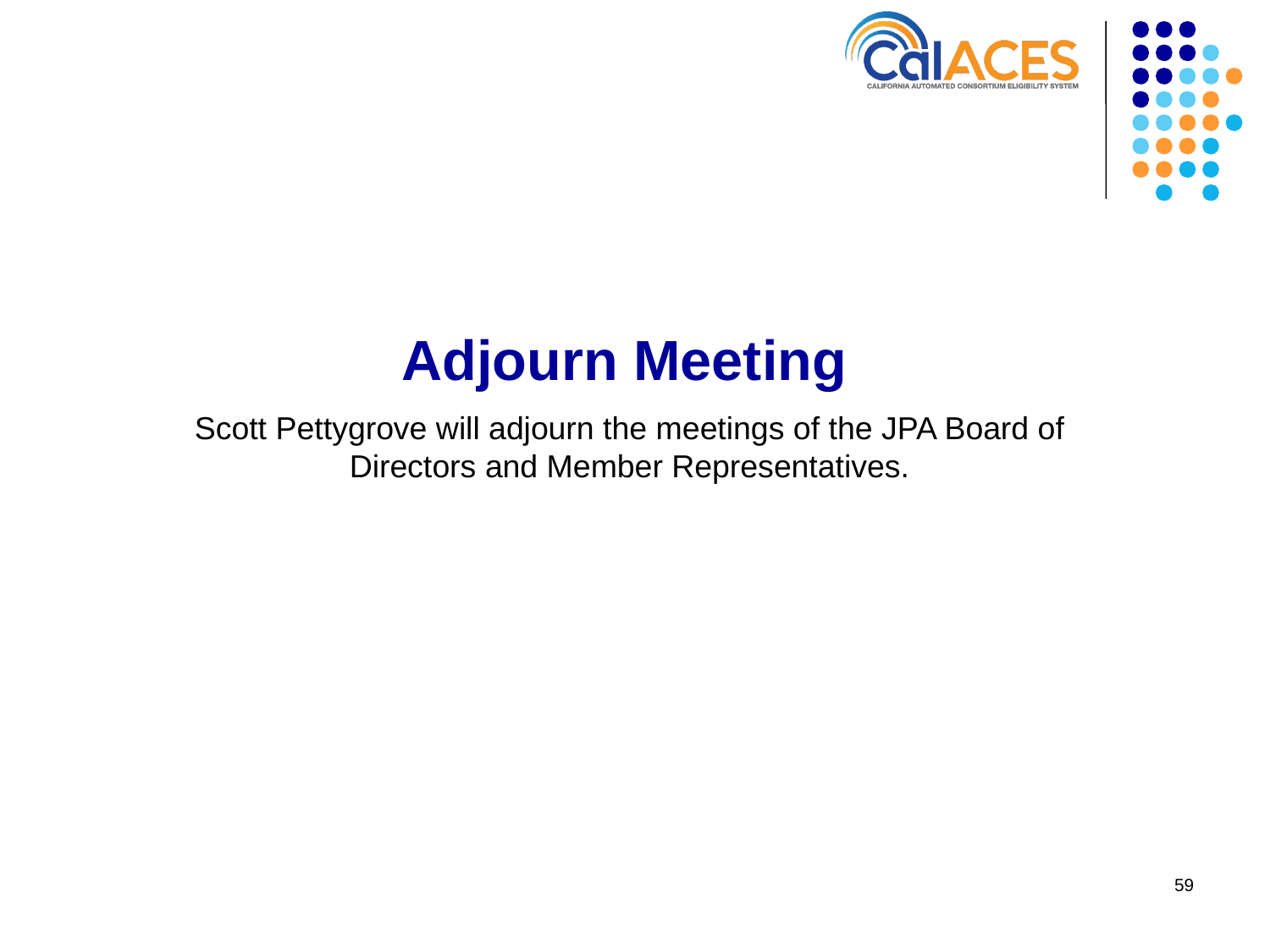

# Adjourn Meeting
Scott Pettygrove will adjourn the meetings of the JPA Board of Directors and Member Representatives.
59